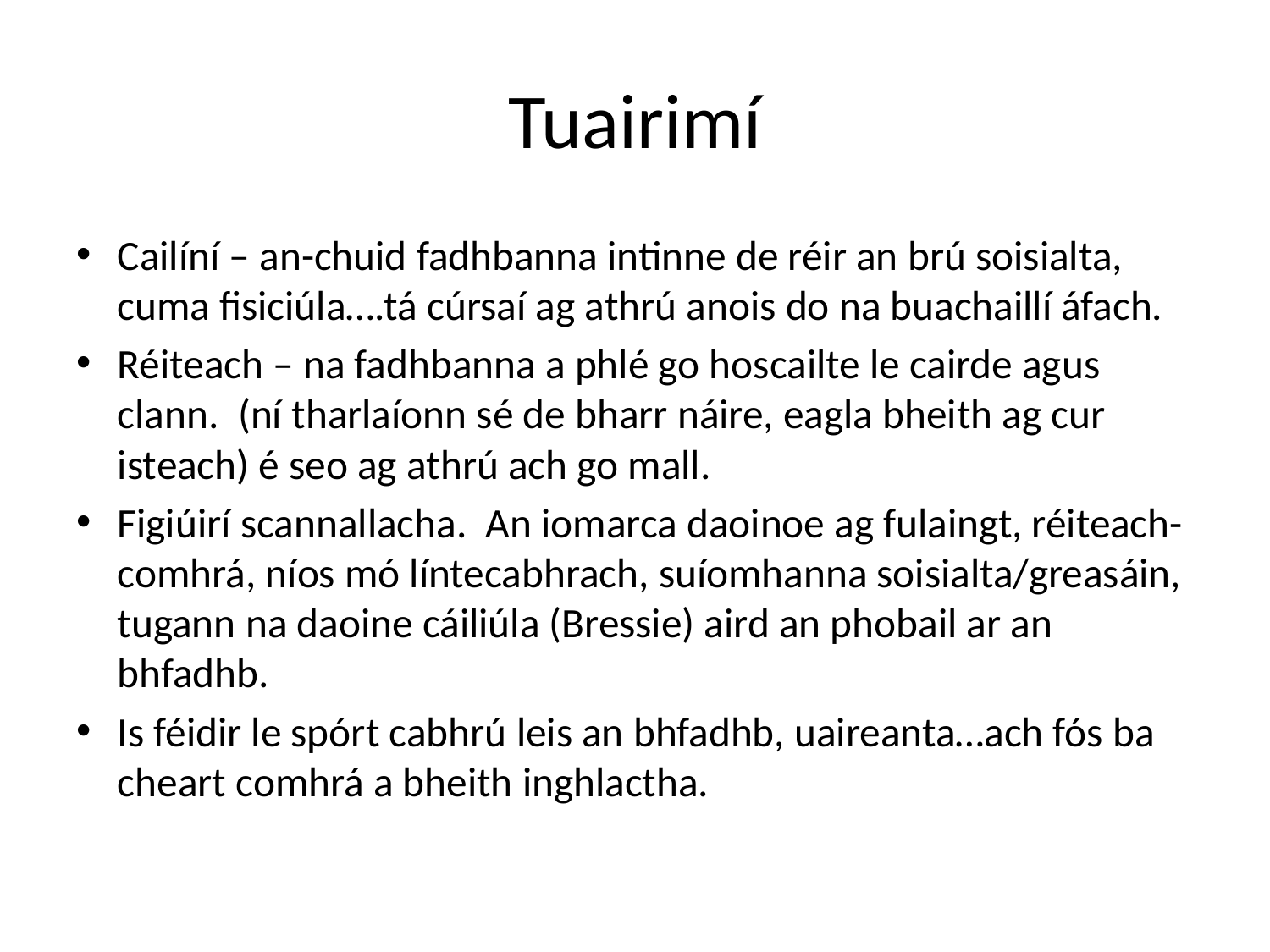

# Tuairimí
Cailíní – an-chuid fadhbanna intinne de réir an brú soisialta, cuma fisiciúla….tá cúrsaí ag athrú anois do na buachaillí áfach.
Réiteach – na fadhbanna a phlé go hoscailte le cairde agus clann.  (ní tharlaíonn sé de bharr náire, eagla bheith ag cur isteach) é seo ag athrú ach go mall.
Figiúirí scannallacha.  An iomarca daoinoe ag fulaingt, réiteach-comhrá, níos mó líntecabhrach, suíomhanna soisialta/greasáin, tugann na daoine cáiliúla (Bressie) aird an phobail ar an bhfadhb.
Is féidir le spórt cabhrú leis an bhfadhb, uaireanta…ach fós ba cheart comhrá a bheith inghlactha.